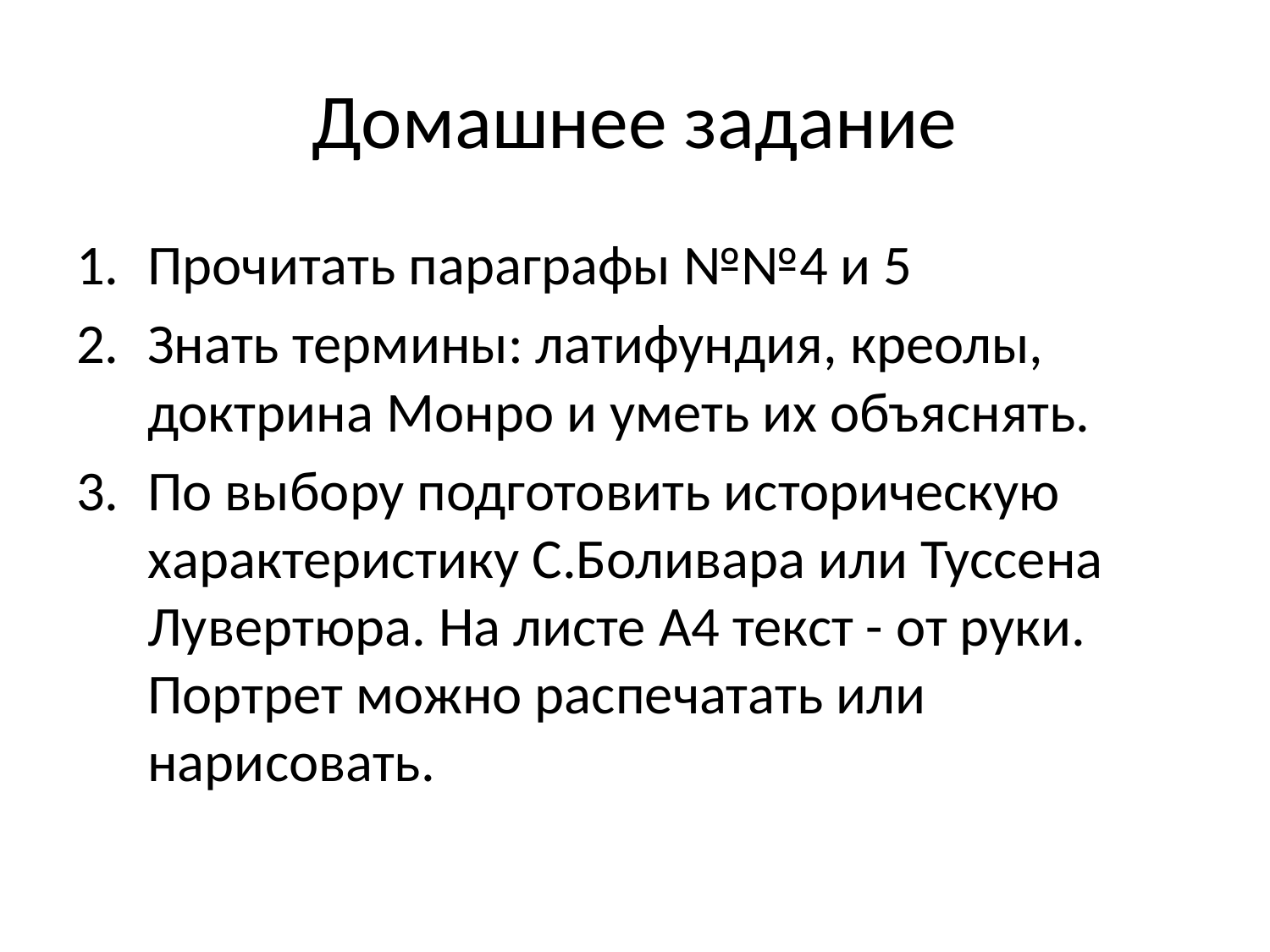

# Домашнее задание
Прочитать параграфы №№4 и 5
Знать термины: латифундия, креолы, доктрина Монро и уметь их объяснять.
По выбору подготовить историческую характеристику С.Боливара или Туссена Лувертюра. На листе А4 текст - от руки. Портрет можно распечатать или нарисовать.